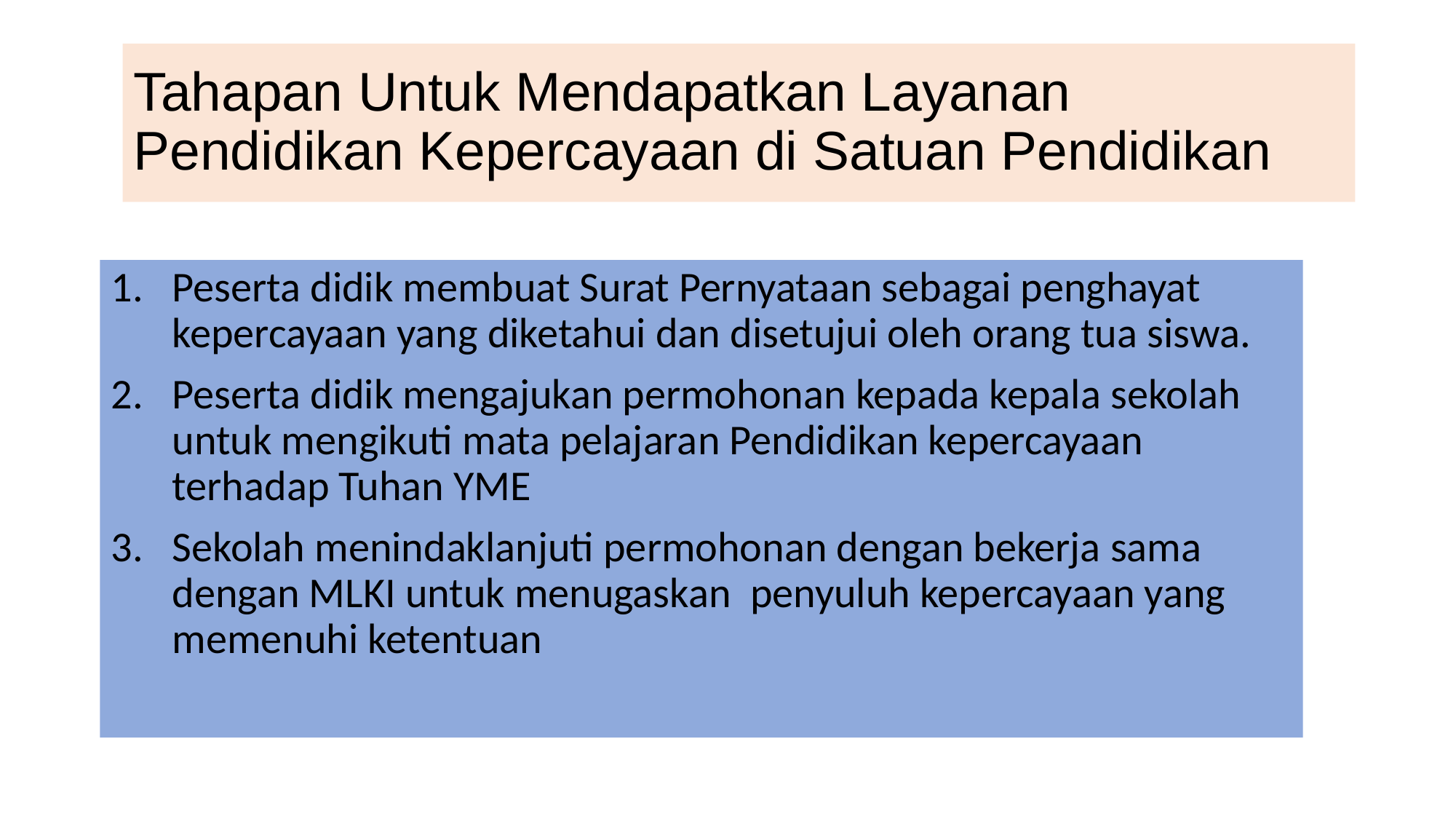

# Tahapan Untuk Mendapatkan Layanan Pendidikan Kepercayaan di Satuan Pendidikan
Peserta didik membuat Surat Pernyataan sebagai penghayat kepercayaan yang diketahui dan disetujui oleh orang tua siswa.
Peserta didik mengajukan permohonan kepada kepala sekolah untuk mengikuti mata pelajaran Pendidikan kepercayaan  terhadap Tuhan YME
Sekolah menindaklanjuti permohonan dengan bekerja sama dengan MLKI untuk menugaskan  penyuluh kepercayaan yang memenuhi ketentuan